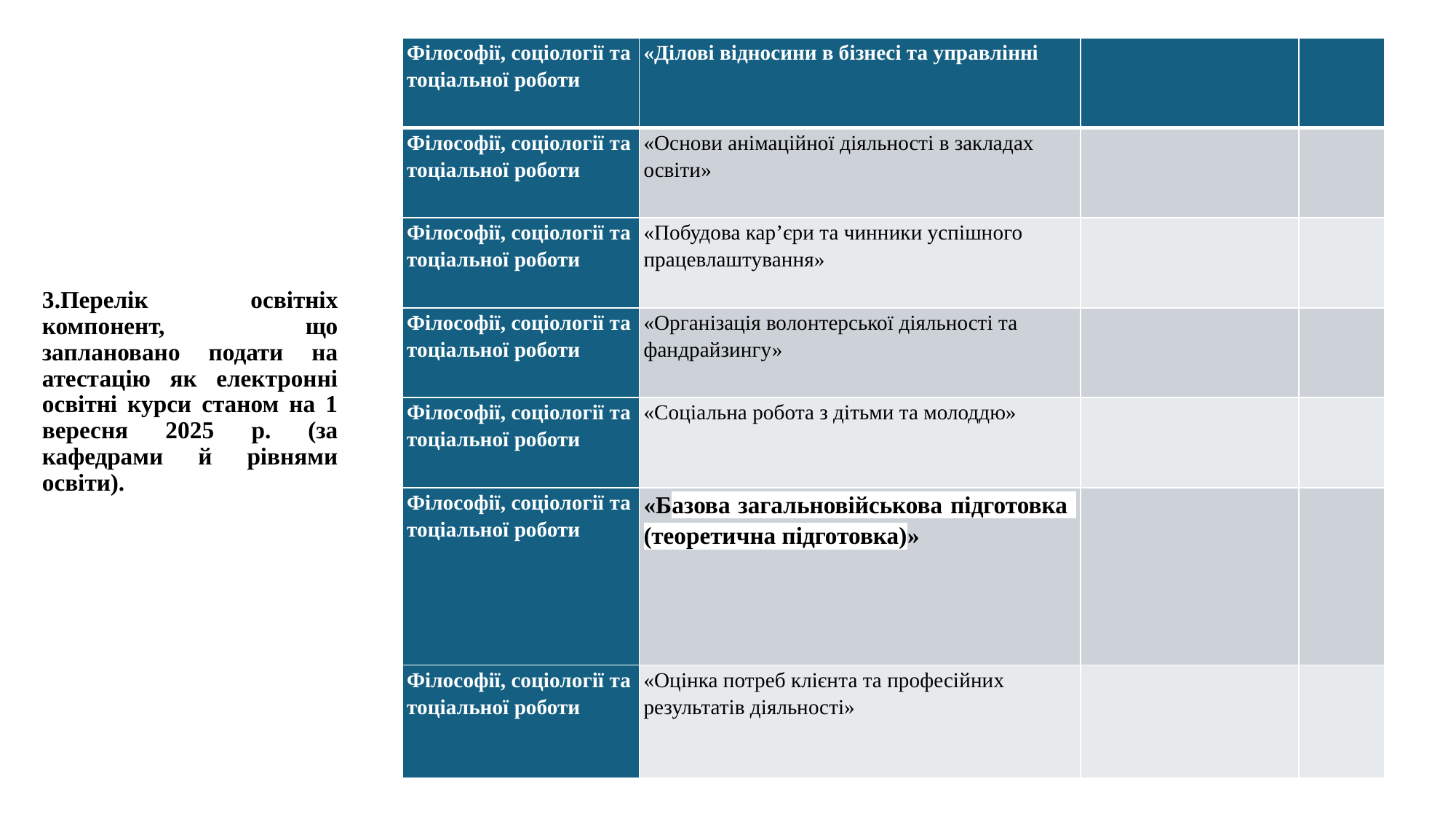

| Філософії, соціології та тоціальної роботи | «Ділові відносини в бізнесі та управлінні |  |  |
| --- | --- | --- | --- |
| Філософії, соціології та тоціальної роботи | «Основи анімаційної діяльності в закладах освіти» |  |  |
| Філософії, соціології та тоціальної роботи | «Побудова кар’єри та чинники успішного працевлаштування» |  |  |
| Філософії, соціології та тоціальної роботи | «Організація волонтерської діяльності та фандрайзингу» |  |  |
| Філософії, соціології та тоціальної роботи | «Соціальна робота з дітьми та молоддю» |  |  |
| Філософії, соціології та тоціальної роботи | «Базова загальновійськова підготовка (теоретична підготовка)» |  |  |
| Філософії, соціології та тоціальної роботи | «Оцінка потреб клієнта та професійних результатів діяльності» |  |  |
# 3.Перелік освітніх компонент, що заплановано подати на атестацію як електронні освітні курси станом на 1 вересня 2025 р. (за кафедрами й рівнями освіти).